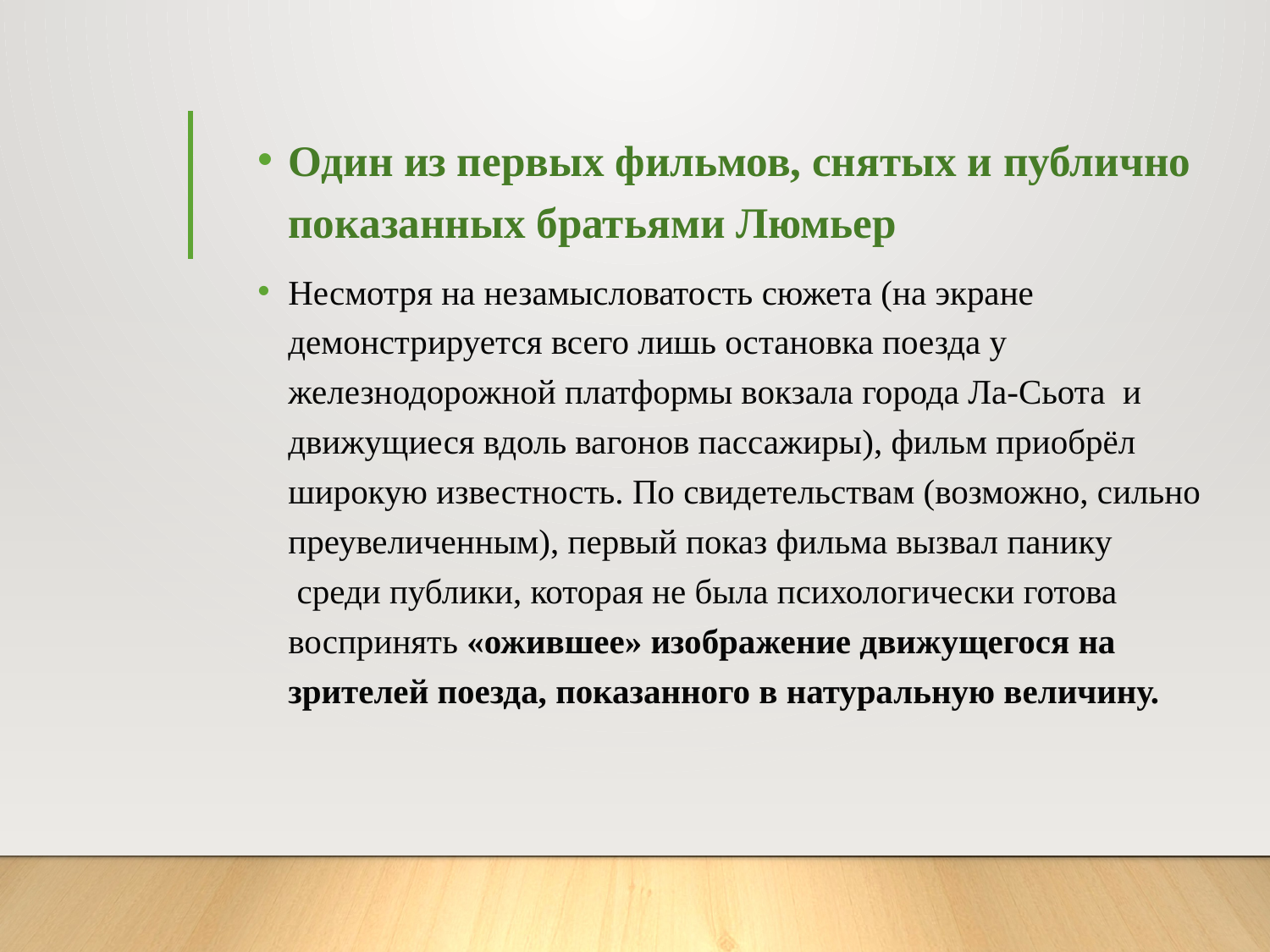

Один из первых фильмов, снятых и публично показанных братьями Люмьер
Несмотря на незамысловатость сюжета (на экране демонстрируется всего лишь остановка поезда у железнодорожной платформы вокзала города Ла-Сьота  и движущиеся вдоль вагонов пассажиры), фильм приобрёл широкую известность. По свидетельствам (возможно, сильно преувеличенным), первый показ фильма вызвал панику  среди публики, которая не была психологически готова воспринять «ожившее» изображение движущегося на зрителей поезда, показанного в натуральную величину.